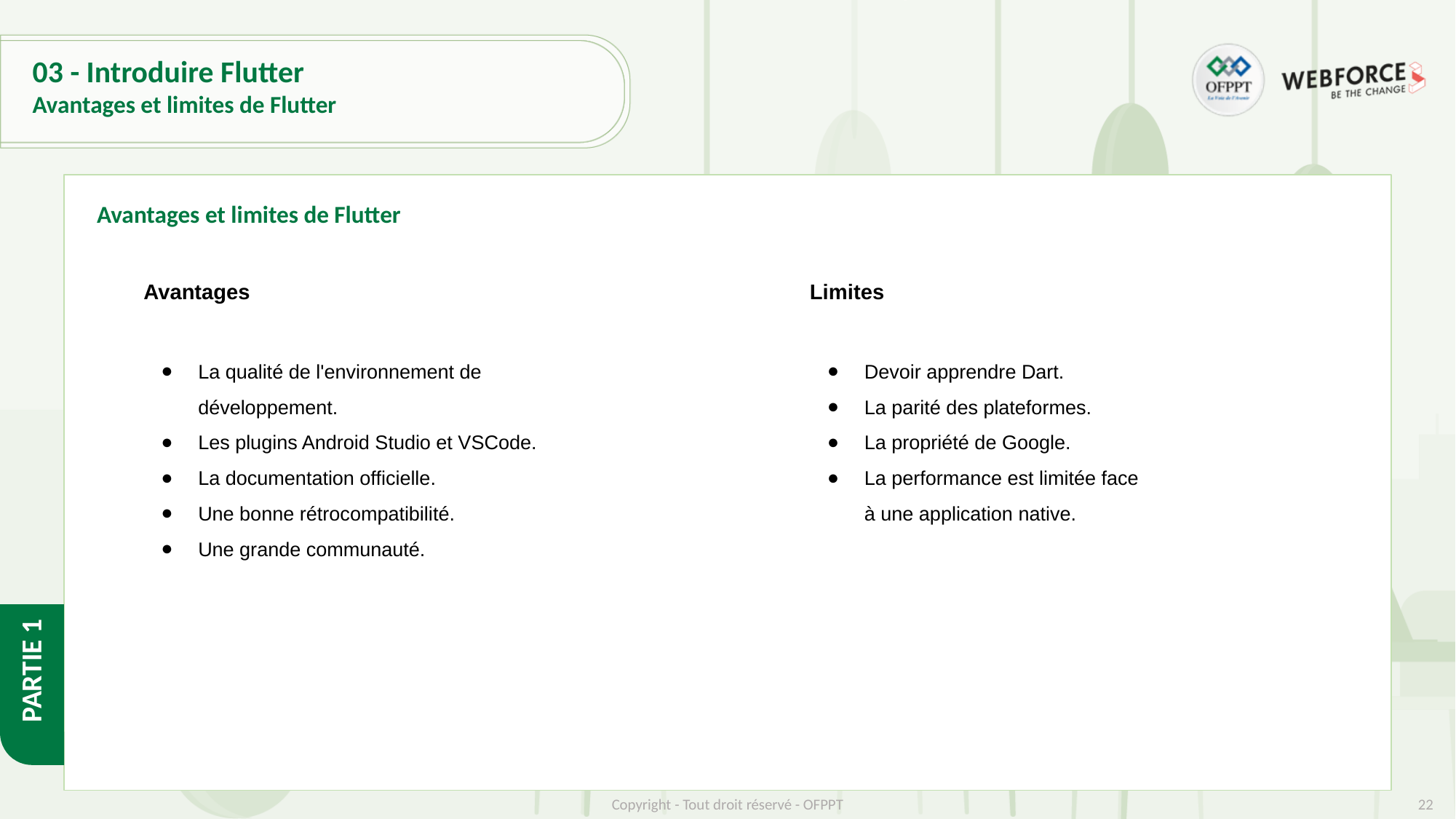

# 03 - Introduire Flutter
Avantages et limites de Flutter

Avantages et limites de Flutter

Avantages

La qualité de l'environnement de développement.
Les plugins Android Studio et VSCode.
La documentation officielle.
Une bonne rétrocompatibilité.
Une grande communauté.

Limites

Devoir apprendre Dart.
La parité des plateformes.
La propriété de Google.
La performance est limitée face à une application native.